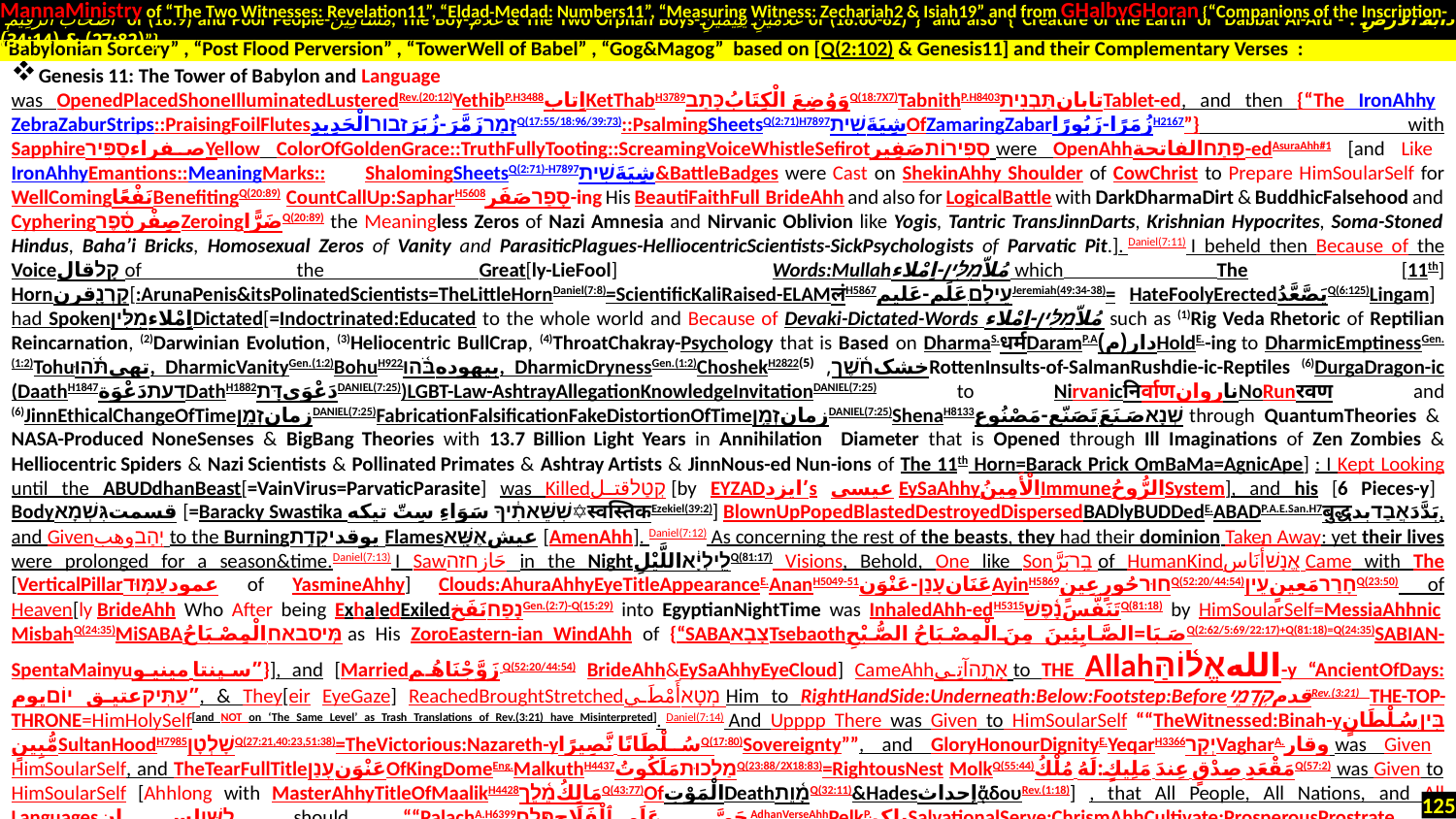

MannaMinistry of “The Two Witnesses: Revelation11”, “Eldad-Medad: Numbers11”, “Measuring Witness: Zechariah2 & Isiah19” and from GHalbyGHoran {“Companions of the Inscription-
 أَصْحَابَ الرَّقِيمِ  of (18:9) and Poor People-مَسَاكِينَ, The Boy-غُلَامُ & The Two Orphan Boys-غُلَامَيْنِ يَتِيمَيْنِ of (18:60-82)”}  and also  {“Creature of the Earth  or  Dabbat Al-Ard - دَابَّةُ الْأَرْضِ : (27:82) & (34:14)”}

Genesis 11: The Tower of Babylon and Language
was OpenedPlacedShoneIlluminatedLusteredRev.(20:12)YethibP.H3488اِتابKetThabH3789وَوُضِعَ الْكِتَابُכָּתַבQ(18:7X7)TabnithP.H8403تابانתַּבְנִיתTablet-ed, and then {“The IronAhhy ZebraZaburStrips::PraisingFoilFlutesזָמַרزَمَّرَ-زُبَرَזבורالْحَدِيدِQ(17:55/18:96/39:73)::PsalmingSheetsQ(2:71)H7897شِيَةَשִׁיתOfZamaringZabarزُمَرًا-زَبُورًاH2167”} with SapphireصفراءסַפִּירYellow ColorOfGoldenGrace::TruthFullyTooting::ScreamingVoiceWhistleSefirotסְפִירוֹתصَفِير were OpenAhhפְּתַחالفاتحة-edAsuraAhh#1 [and Like IronAhhyEmantions::MeaningMarks::      ShalomingSheetsQ(2:71)-H7897شِيَةَשִׁית&BattleBadges were Cast on ShekinAhhy Shoulder of CowChrist to Prepare HimSoularSelf for WellComingنَفْعًاBenefitingQ(20:89) CountCallUp:SapharH5608סָפַרصَفَر-ing His BeautiFaithFull BrideAhh and also for LogicalBattle with DarkDharmaDirt & BuddhicFalsehood and Cypheringصِفْرסֵ֫פֶרZeroingضَرًّاQ(20:89) the Meaningless Zeros of Nazi Amnesia and Nirvanic Oblivion like Yogis, Tantric TransJinnDarts, Krishnian Hypocrites, Soma-Stoned Hindus, Baha’i Bricks, Homosexual Zeros of Vanity and ParasiticPlagues-HelliocentricScientists-SickPsychologists of Parvatic Pit.]. Daniel(7:11) I beheld then Because of the Voiceקָלقال of the Great[ly-LieFool] Words:Mullahمُلاّמִלִּין-اِمْلاء which The [11th] Hornקַרְנָ֖قرن[:ArunaPenis&itsPolinatedScientists=TheLittleHornDaniel(7:8)=ScientificKaliRaised-ELAMलंH5867עֵילָם.عَلَم-عَليمJeremiah(49:34-38)= HateFoolyErectedيَصَّعَّدُQ(6:125)Lingam] had SpokenاِمْلاءמִלִּיןDictated[=Indoctrinated:Educated to the whole world and Because of Devaki-Dictated-Words مُلاّמִלִּין-اِمْلاء such as (1)Rig Veda Rhetoric of Reptilian Reincarnation, (2)Darwinian Evolution, (3)Heliocentric BullCrap, (4)ThroatChakray-Psychology that is Based on DharmaS.धर्मDaramP.Aدار(م)HoldE.-ing to DharmicEmptinessGen.(1:2)Tohuتهیתֹּ֫הוּ, DharmicVanityGen.(1:2)BohuH922بیهودهבֹּ֫הוּ, DharmicDrynessGen.(1:2)ChoshekH2822خشکחֹ֫שֶׁך, (5)RottenInsults-of-SalmanRushdie-ic-Reptiles (6)DurgaDragon-ic (DaathH1847דעת‬دَعْوَةDathH1882دَعْوَىדָּתDANIEL(7:25))LGBT-Law-AshtrayAllegationKnowledgeInvitationDANIEL(7:25) to Nirvanicनिर्वाणناروانNoRunरवण and (6)JinnEthicalChangeOfTimeزمانזְמַ֥ןDANIEL(7:25)FabricationFalsificationFakeDistortionOfTimeزمانזְמַ֥ןDANIEL(7:25)ShenaH8133שְׁנָאصَنَعَ تَصَنّع-مَصْنُوع through QuantumTheories & NASA-Produced NoneSenses & BigBang Theories with 13.7 Billion Light Years in Annihilation  Diameter that is Opened through Ill Imaginations of Zen Zombies & Helliocentric Spiders & Nazi Scientists & Pollinated Primates & Ashtray Artists & JinnNous-ed Nun-ions of The 11th Horn=Barack Prick OmBaMa=AgnicApe] : I Kept Looking until the ABUDdhanBeast[=VainVirus=ParvaticParasite] was Killedקְטַלقتل [by EYZADایزد’s عیسی EySaAhhyالْأَمِينُImmuneالرُّوحُSystem], and his [6 Pieces-y] Bodyقسمتגִּשְׁמָא [=Baracky Swastika שִׁשֵּׁאתִ֔יךָ سَوَاءِ سِتّ تیکه✡स्वस्तिकEzekiel(39:2)] BlownUpPopedBlastedDestroyedDispersedBADlyBUDDedE.ABADP.A.E.San.H7बुद्धبَدَّدَאֲבַדبد, and Givenיְהַבوهب to the Burningیوقدיקֵדַ֥ת Flamesعيشאֶשָּֽׁא [AmenAhh]. Daniel(7:12) As concerning the rest of the beasts, they had their dominion Taken Away: yet their lives were prolonged for a season&time.Daniel(7:13) I Sawحَازחזה in the Nightלֵֽילְיָ֔אاللَّيْلِQ(81:17) Visions, Behold, One like Sonבַ֥רبَرَّ of HumanKindאֱנָשׁأُنَاس Came with The [VerticalPillarعمودעַמּ֤וּד of YasmineAhhy] Clouds:AhuraAhhyEyeTitleAppearanceE.AnanH5049-51عَنَانעָנַן-عَنْوَنAyinH5869חוּרحُورٍ عِينٍQ(52:20/44:54)חָרַרمَعِينٍעֵיןQ(23:50) of Heaven[ly BrideAhh Who After being ExhaledExiledנָפַחنَفَخGen.(2:7)-Q(15:29) into EgyptianNightTime was InhaledAhh-edH5315تَنَفَّسَנָ֫פֶשׁQ(81:18) by HimSoularSelf=MessiaAhhnic MisbahQ(24:35)MiSABAמּ֤יסבאח الْمِصْبَاحُ as His ZoroEastern-ian WindAhh of {“SABAצָבָאTsebaothصَبَا=الصَّابِئِينَ مِنَ الْمِصْبَاحُ الصُّبْحِQ(2:62/5:69/22:17)+Q(81:18)=Q(24:35)SABIAN-SpentaMainyuسپنتا مینیو”}], and [Marriedزَوَّجْنَاهُم Q(52:20/44:54) BrideAhh&EySaAhhyEyeCloud] CameAhhאָתֵ֣הآتِي to THE Allahاللهאֱל֫וֹהַּ-y “AncientOfDays:עַתִּיקعتيق יוֹםيوم”, & They[eir EyeGaze] ReachedBroughtStretchedמְטָאأَمْطَي Him to RightHandSide:Underneath:Below:Footstep:BeforeقدمקְדָמֵיRev.(3:21) THE-TOP-THRONE=HimHolySelf[and NOT on ‘The Same Level’ as Trash Translations of Rev.(3:21) have Misinterpreted]. Daniel(7:14) And Upppp There was Given to HimSoularSelf ““TheWitnessed:Binah-yבִּין سُلْطَانٍ مُّبِينٍSultanHoodH7985שָׁלְטָןQ(27:21,40:23,51:38)=TheVictorious:Nazareth-yسُلْطَانًا نَّصِيرًاQ(17:80)Sovereignty””, and GloryHonourDignityE.YeqarH3366יְקָרVagharA.وقار was Given HimSoularSelf, and TheTearFullTitleعَنْوَنעָנַןOfKingDomeEng.MalkuthH4437מַלְכוּתمَلَكُوتُQ(23:88/2X18:83)=RightousNest MolkQ(55:44)مَقْعَدِ صِدْقٍ عِندَ مَلِيكٍ:لَهُ مُلْكُQ(57:2) was Given to HimSoularSelf [Ahhlong with MasterAhhyTitleOfMaalikH4428مَالِكُמֶ֫לֶךQ(43:77)OfالْمَوْتِDeathמָ֫וֶתQ(32:11)&HadesإحداثᾅδουRev.(1:18)] , that All People, All Nations, and All Languagesלִשָּׁןلسان, should ““PalachA.H6399حَيَّ عَلَى ٱلْفَلَاحפְּלַחAdhanVerseAhhPelkP.پلکSalvationalServe:ChrismAhhCultivate:ProsperousProstrate RuachyRevere:OpenEyelidUntoEng.”” HimSoularSelf [as Their SalahH6739,40صَلّىצָלָהSelahH5542,49صلاةסֶ֫לָהSailسَيْلSaluteسَلَّסָלַלSalawatQ(2:3)=Psalm(3:2)-Singing قطبPole] and
“Babylonian Sorcery” , “Post Flood Perversion” , “TowerWell of Babel” , “Gog&Magog”  based on [Q(2:102) & Genesis11] and their Complementary Verses  :
125